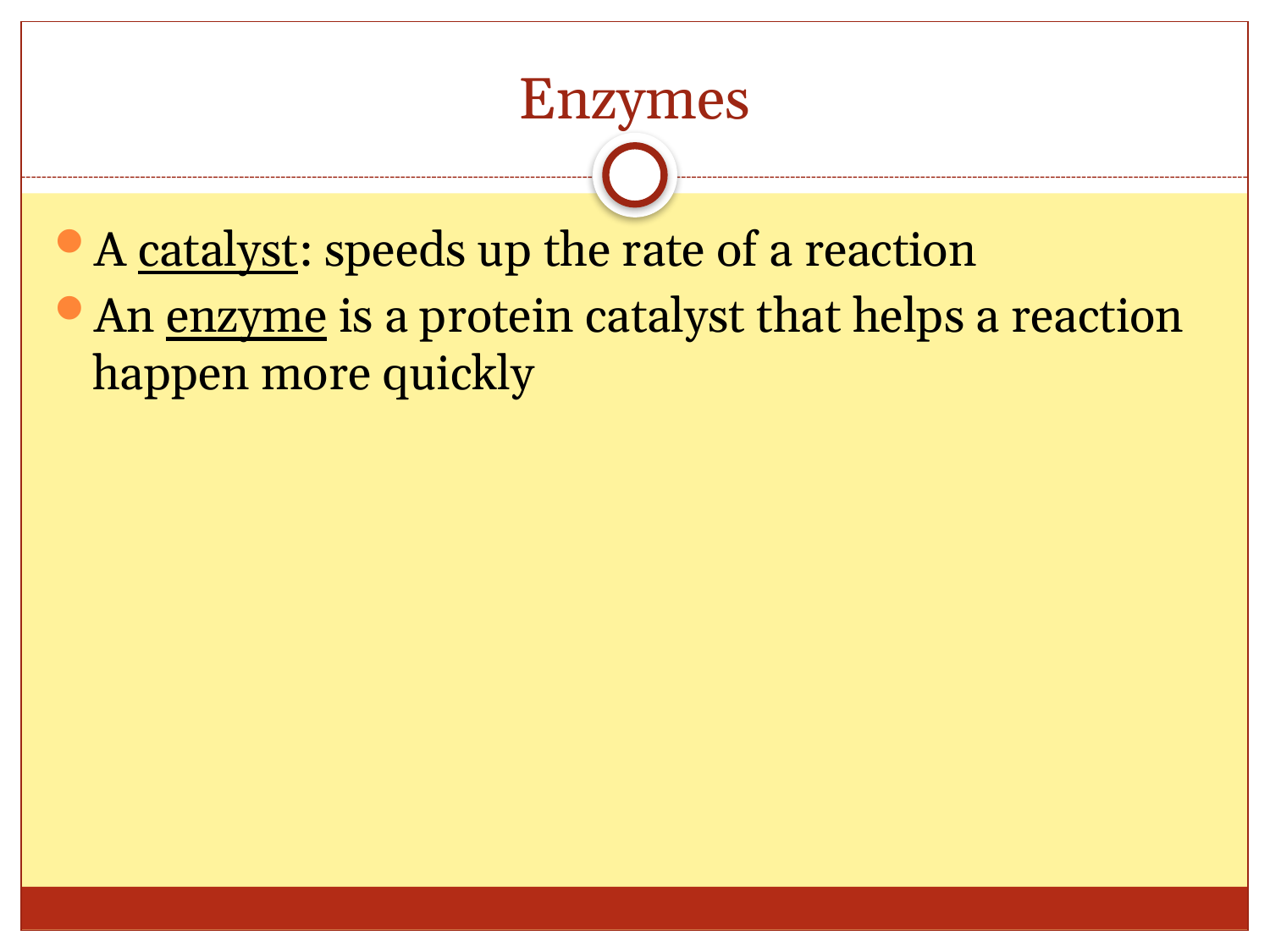

# Enzymes
A catalyst: speeds up the rate of a reaction
An enzyme is a protein catalyst that helps a reaction happen more quickly